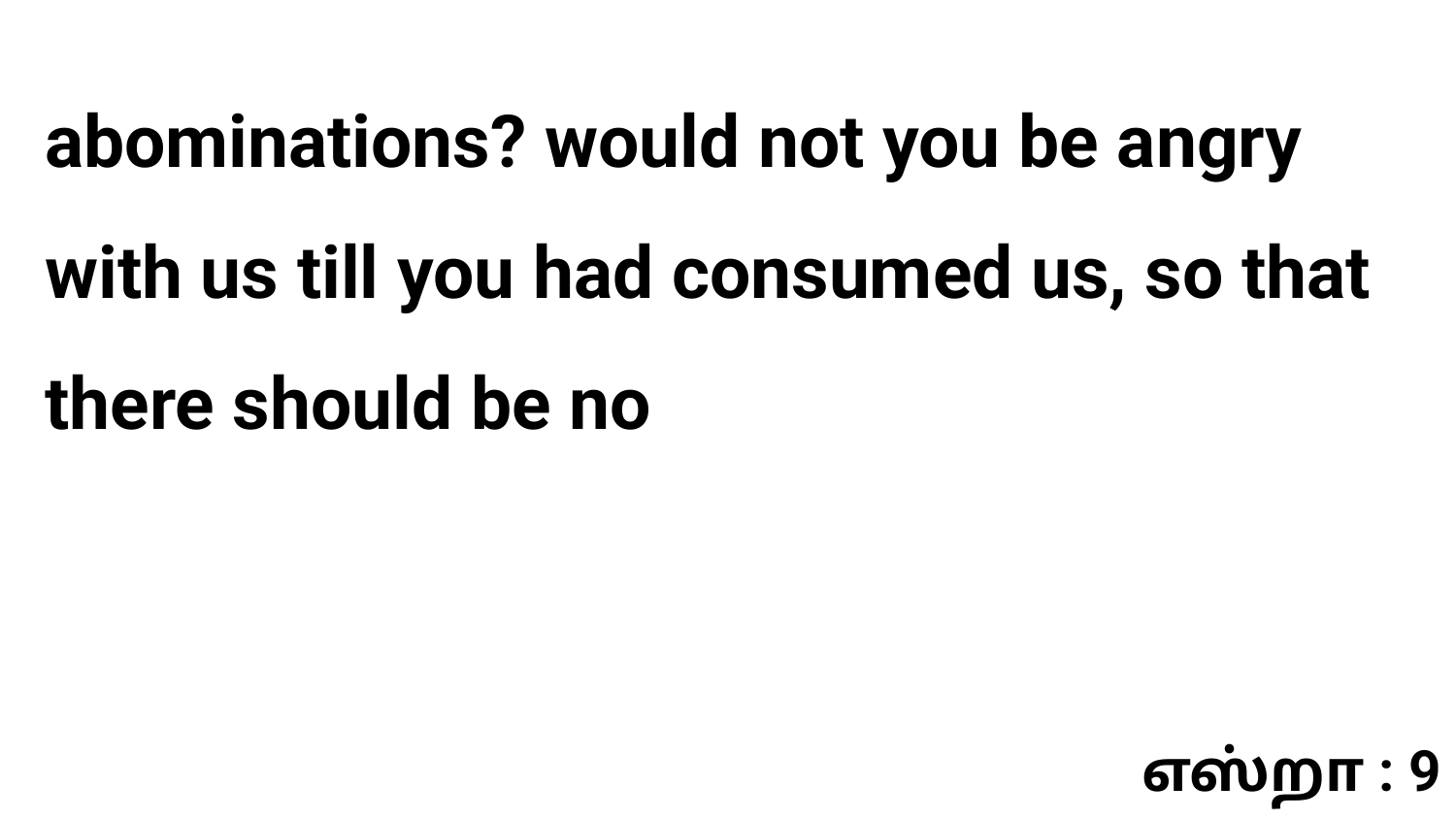

abominations? would not you be angry with us till you had consumed us, so that there should be no
எஸ்றா : 9